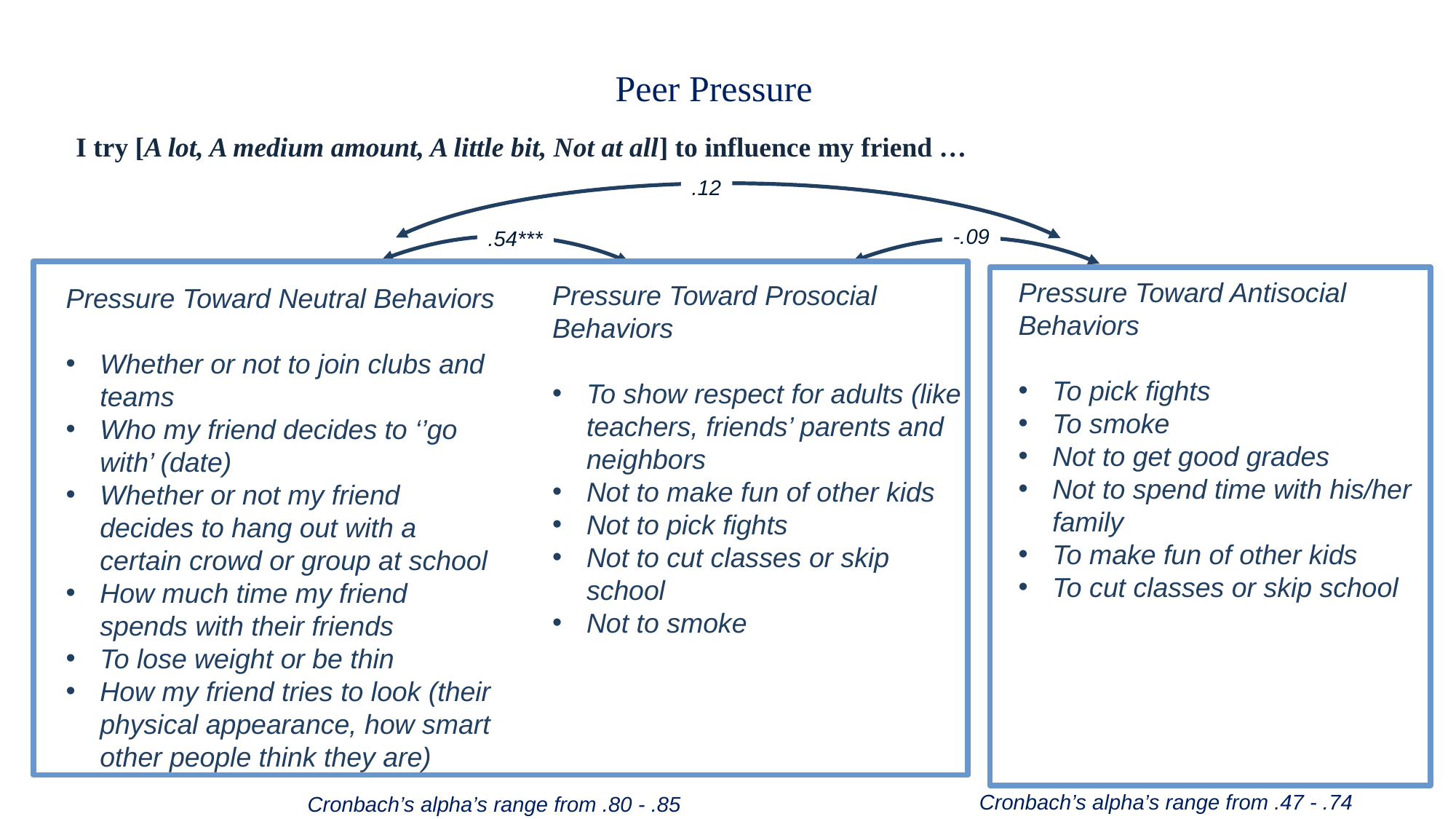

Peer Pressure
I try [A lot, A medium amount, A little bit, Not at all] to influence my friend …
.12

-.09
.54***

Pressure Toward Antisocial Behaviors

To pick fights
To smoke
Not to get good grades
Not to spend time with his/her family
To make fun of other kids
To cut classes or skip school
Pressure Toward Prosocial Behaviors

To show respect for adults (like teachers, friends’ parents and neighbors
Not to make fun of other kids
Not to pick fights
Not to cut classes or skip school
Not to smoke
Pressure Toward Neutral Behaviors

Whether or not to join clubs and teams
Who my friend decides to ‘’go with’ (date)
Whether or not my friend decides to hang out with a certain crowd or group at school
How much time my friend spends with their friends
To lose weight or be thin
How my friend tries to look (their physical appearance, how smart other people think they are)
Cronbach’s alpha’s range from .47 - .74
Cronbach’s alpha’s range from .80 - .85